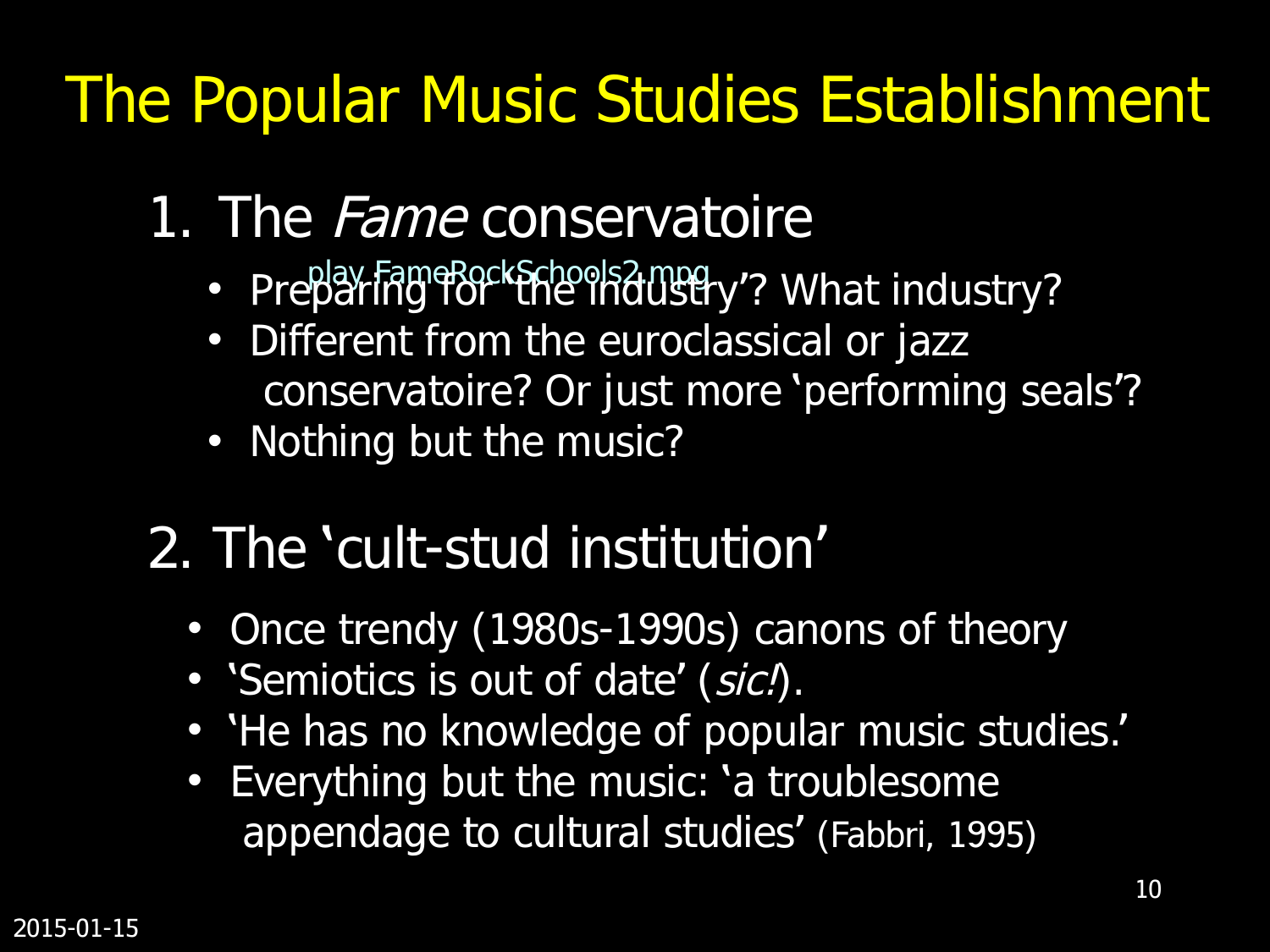

# The Popular Music Studies Establishment
The Fame conservatoire
play FameRockSchools2.mpg
 Preparing for ‘the industry’? What industry?
 Different from the euroclassical or jazz
  conservatoire? Or just more ‘performing seals’?
 Nothing but the music?
2. The ‘cult-stud institution’
 Once trendy (1980s-1990s) canons of theory
 ‘Semiotics is out of date’ (sic!).
 ‘He has no knowledge of popular music studies.’
 Everything but the music: ‘a troublesome
  appendage to cultural studies’ (Fabbri, 1995)
10
2015-01-15